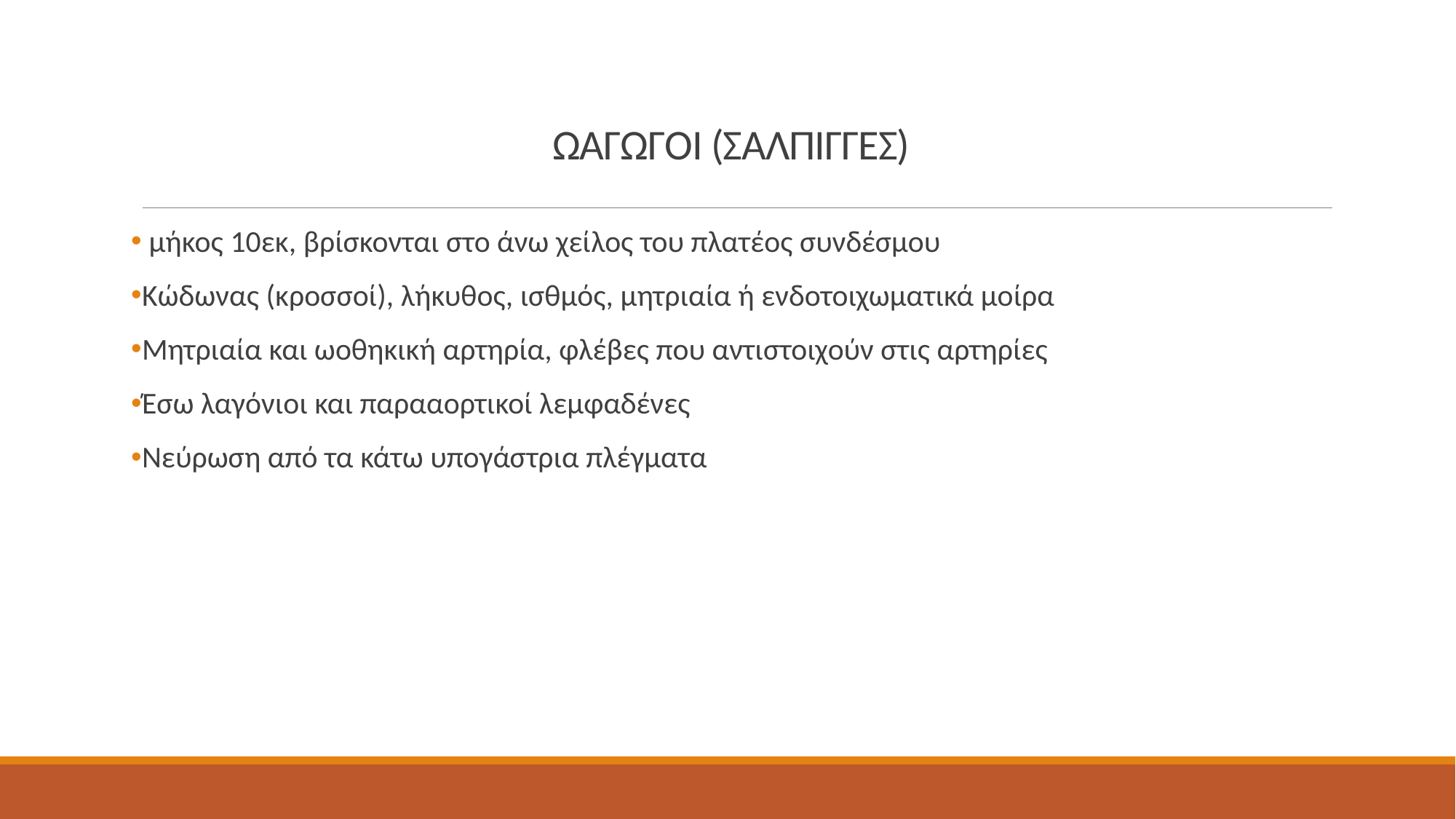

# ΩΑΓΩΓΟΙ (ΣΑΛΠΙΓΓΕΣ)
 μήκος 10εκ, βρίσκονται στο άνω χείλος του πλατέος συνδέσμου
Κώδωνας (κροσσοί), λήκυθος, ισθμός, μητριαία ή ενδοτοιχωματικά μοίρα
Μητριαία και ωοθηκική αρτηρία, φλέβες που αντιστοιχούν στις αρτηρίες
Έσω λαγόνιοι και παρααορτικοί λεμφαδένες
Νεύρωση από τα κάτω υπογάστρια πλέγματα